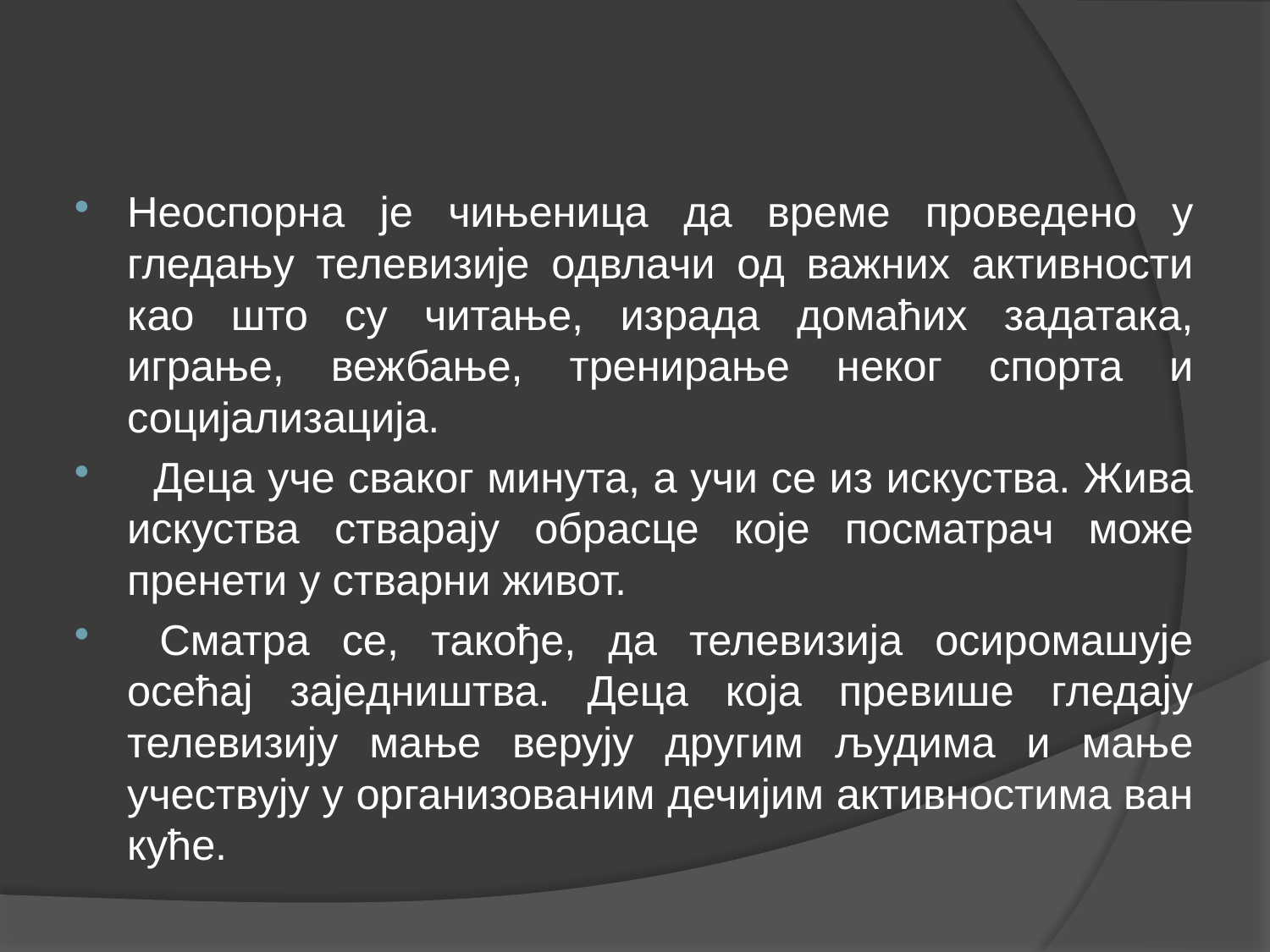

Неоспорна је чињеница да време проведено у гледању телевизије одвлачи од важних активности као што су читање, израда домаћих задатака, играње, вежбање, тренирање неког спорта и социјализација.
  Деца уче сваког минута, а учи се из искуства. Жива искуства стварају обрасце које посматрач може пренети у стварни живот.
 Сматра се, такође, да телевизија осиромашује осећај заједништва. Деца која превише гледају телевизију мање верују другим људима и мање учествују у организованим дечијим активностима ван куће.